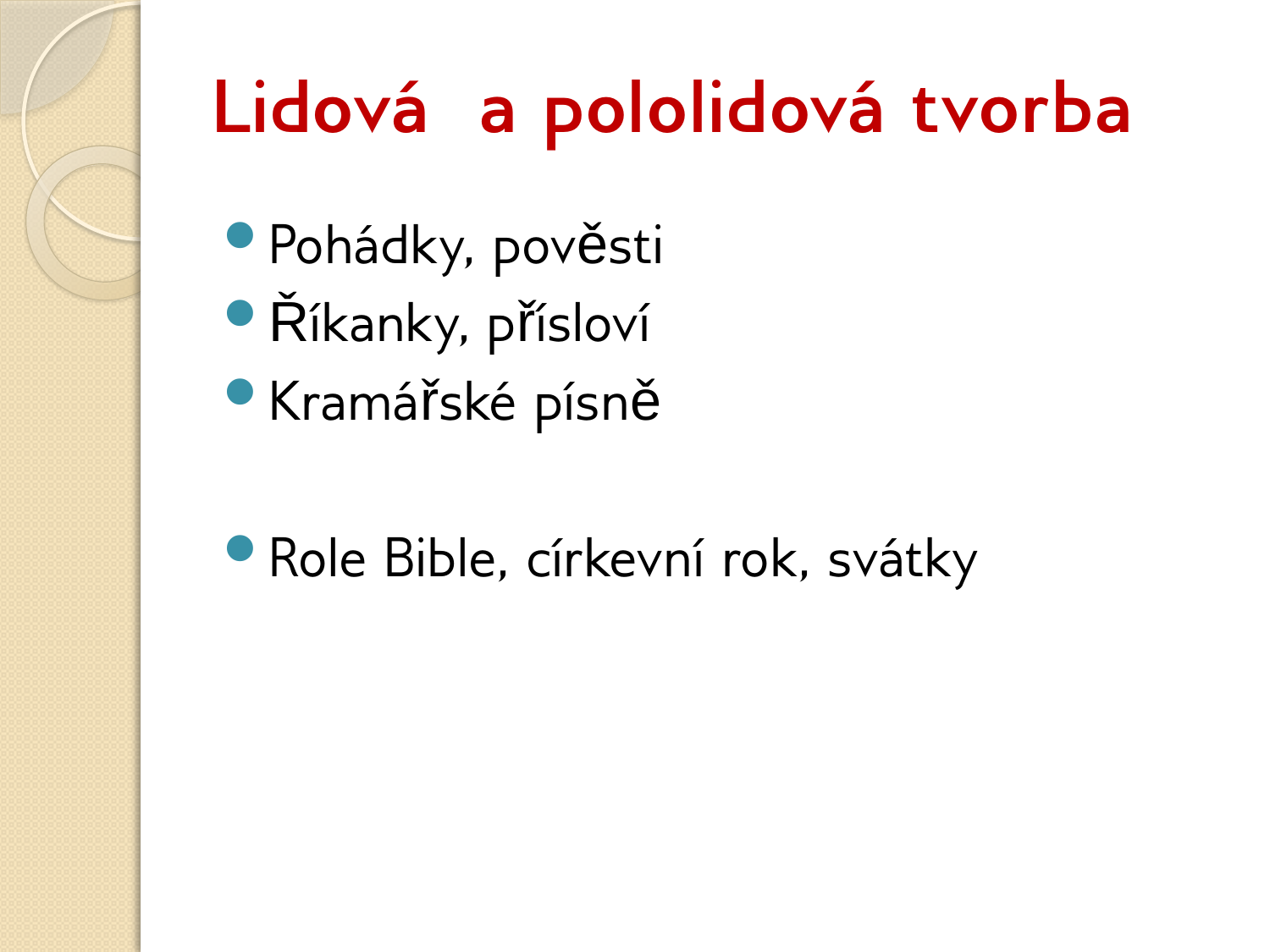

# Lidová  a pololidová tvorba
Pohádky, pověsti
Říkanky, přísloví
Kramářské písně

Role Bible, církevní rok, svátky